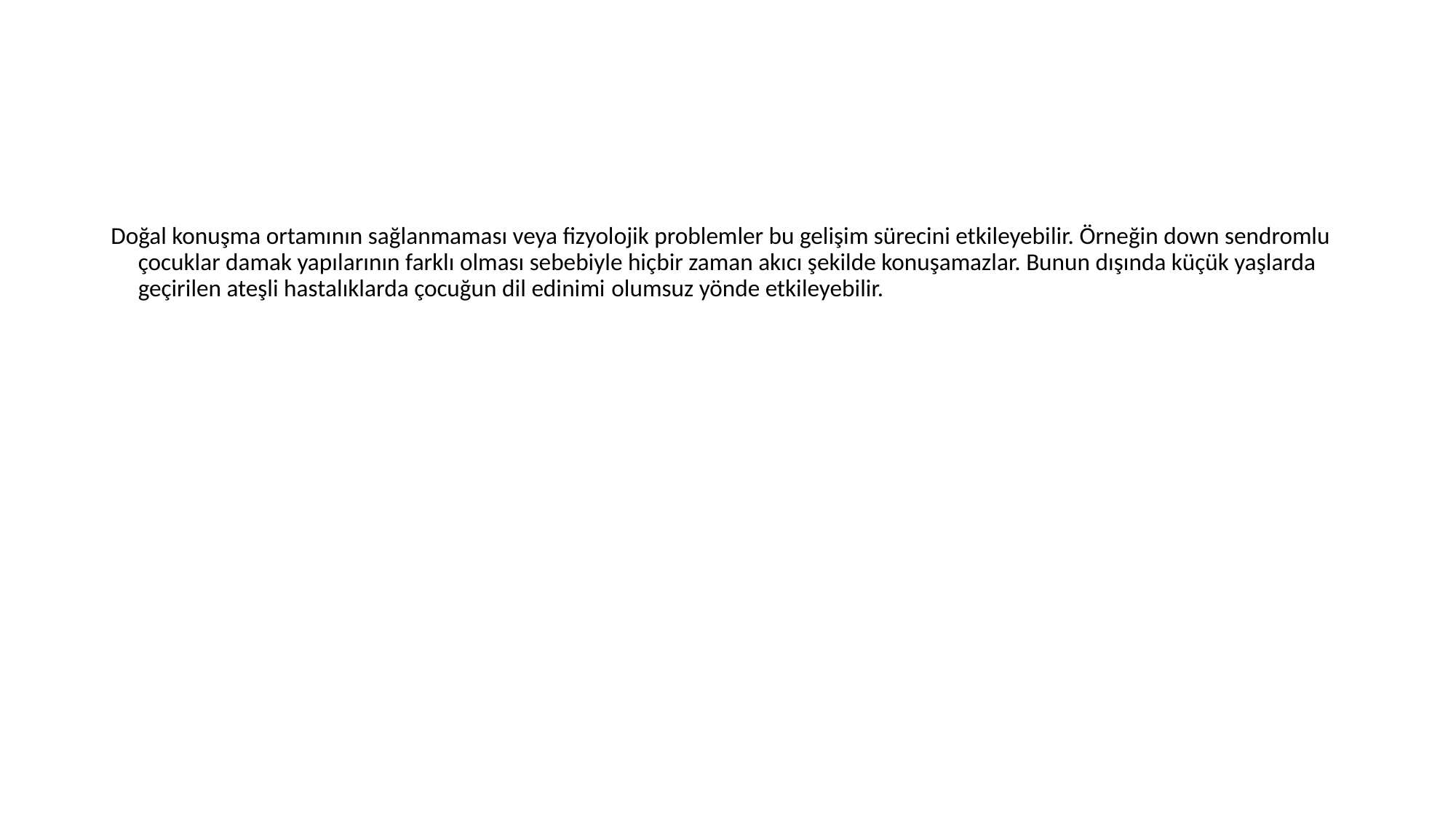

#
Doğal konuşma ortamının sağlanmaması veya fizyolojik problemler bu gelişim sürecini etkileyebilir. Örneğin down sendromlu çocuklar damak yapılarının farklı olması sebebiyle hiçbir zaman akıcı şekilde konuşamazlar. Bunun dışında küçük yaşlarda geçirilen ateşli hastalıklarda çocuğun dil edinimi olumsuz yönde etkileyebilir.